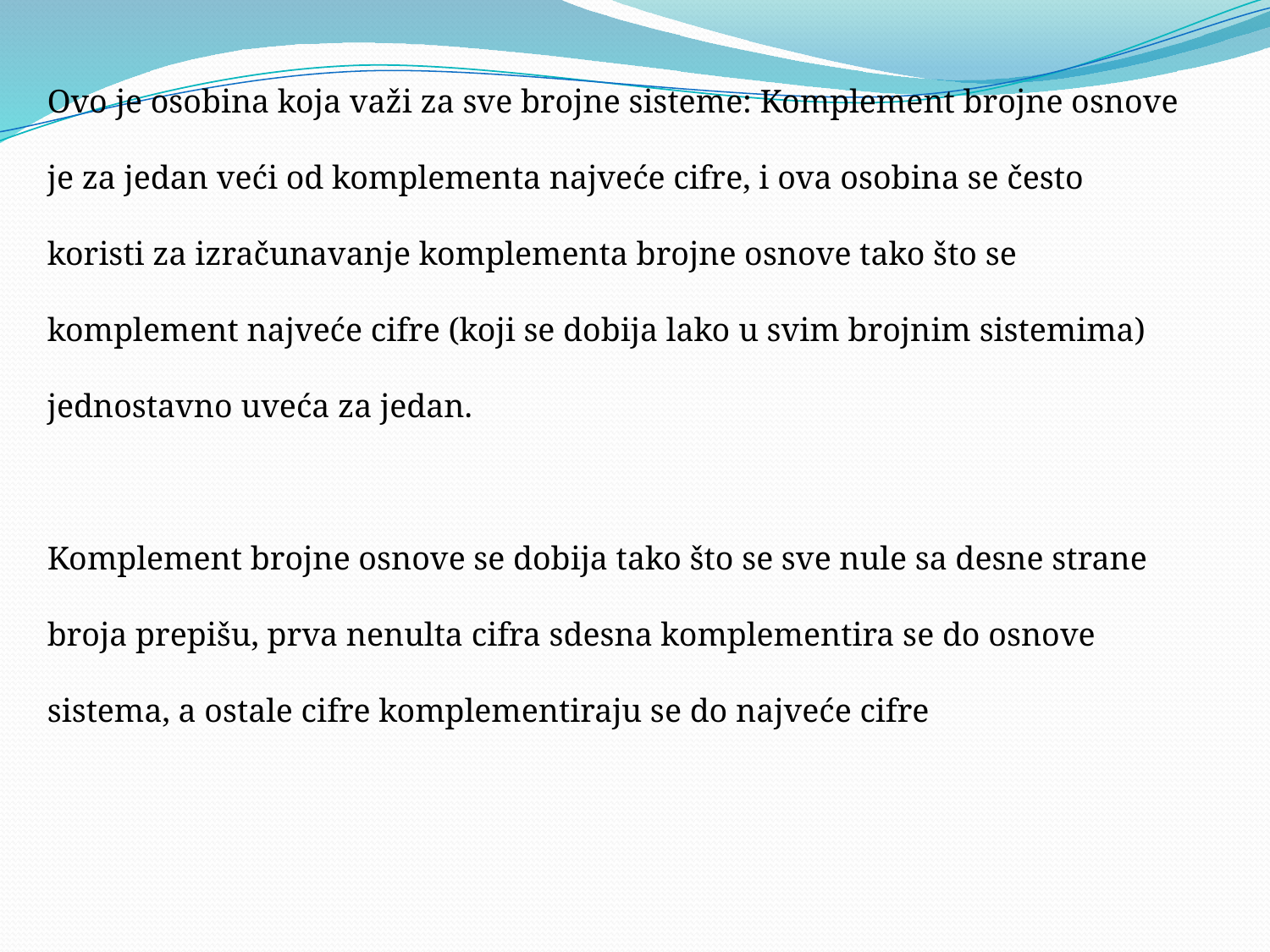

Ovo je osobina koja važi za sve brojne sisteme: Komplement brojne osnove je za jedan veći od komplementa najveće cifre, i ova osobina se često koristi za izračunavanje komplementa brojne osnove tako što se komplement najveće cifre (koji se dobija lako u svim brojnim sistemima) jednostavno uveća za jedan.

Komplement brojne osnove se dobija tako što se sve nule sa desne strane broja prepišu, prva nenulta cifra sdesna komplementira se do osnove sistema, a ostale cifre komplementiraju se do najveće cifre